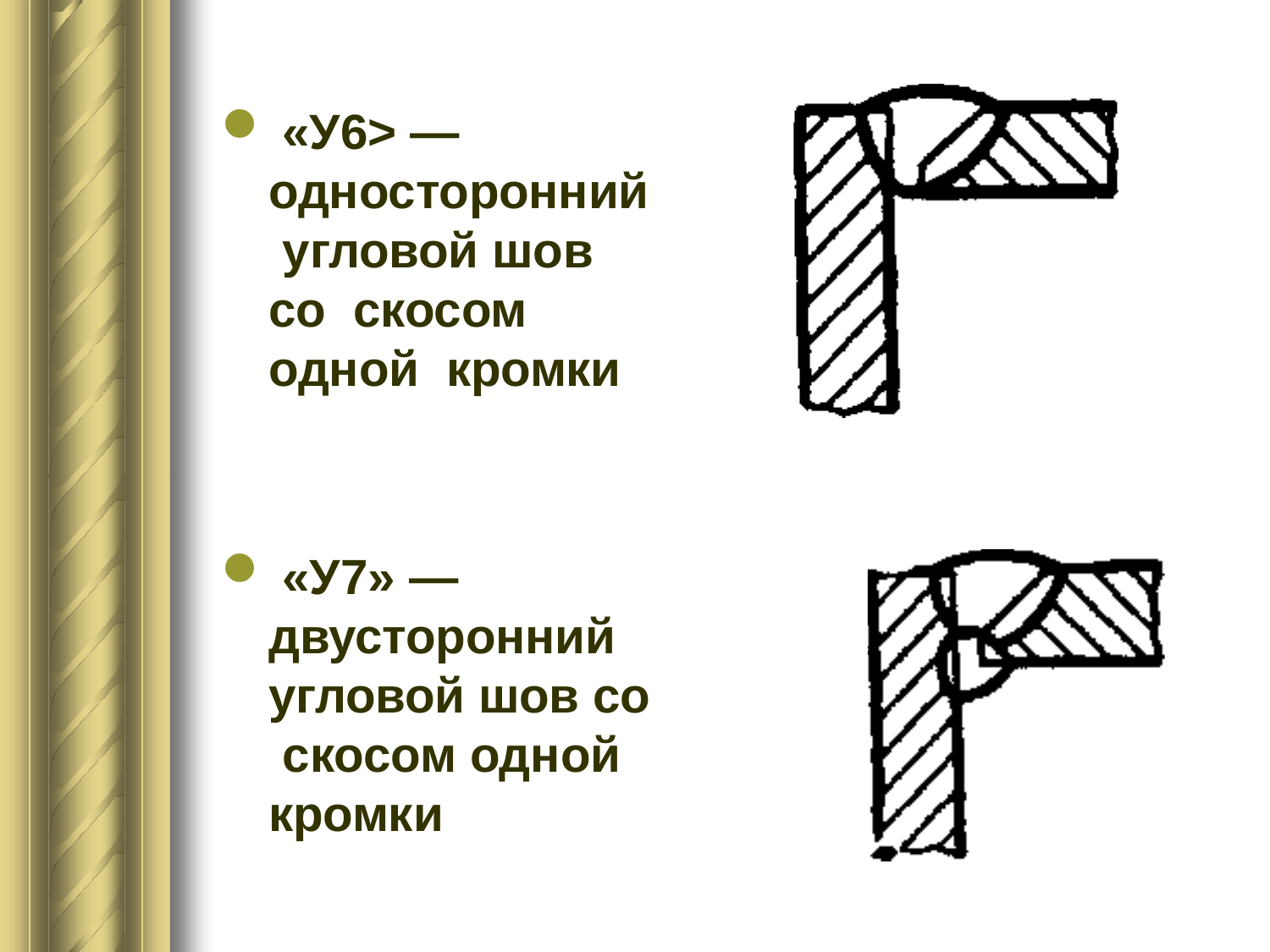

«У6> —
односторонний  угловой шов со  скосом одной  кромки

«У7» —
двусторонний  угловой шов со  скосом одной  кромки